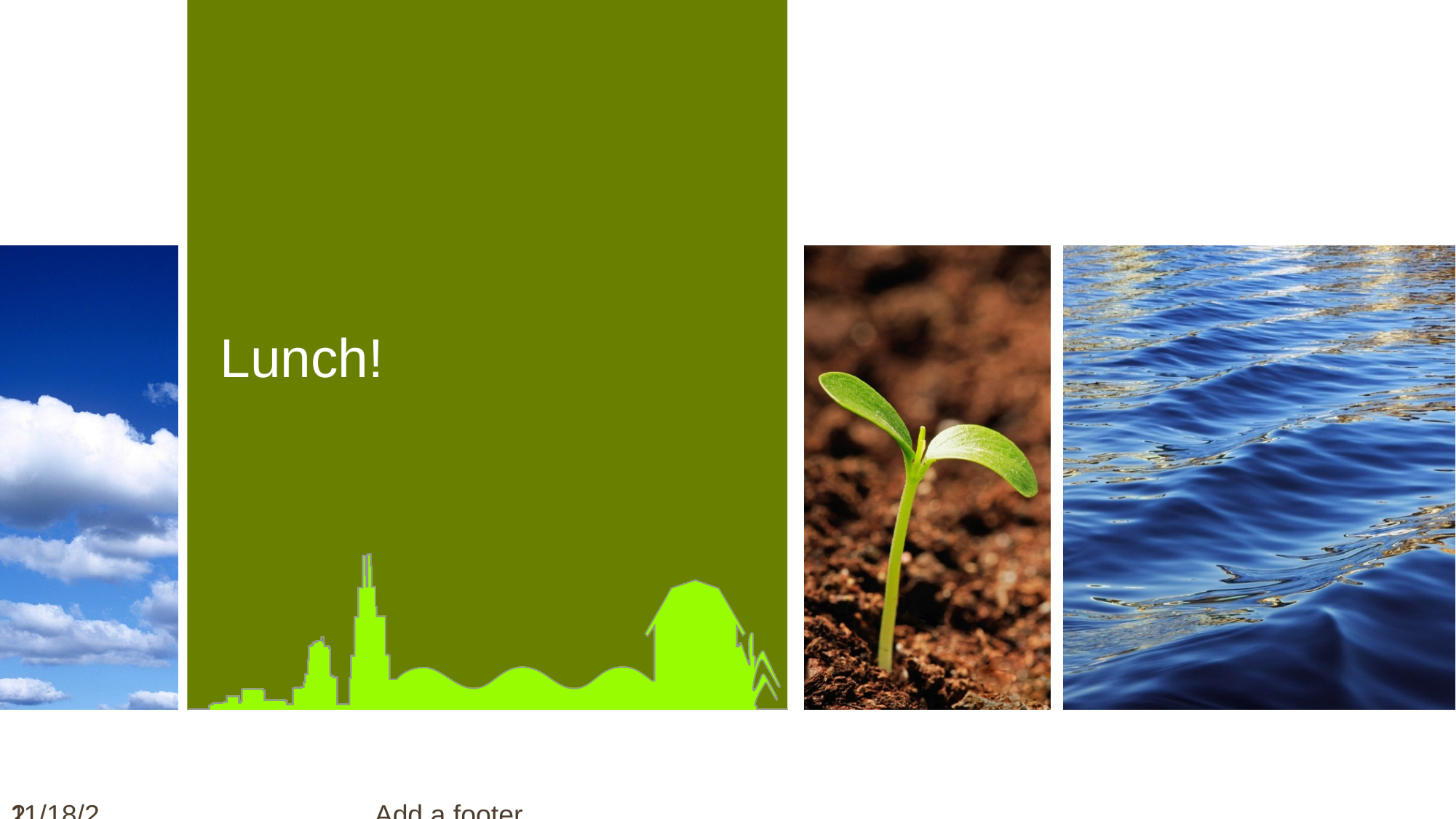

# Lunch!
27
11/18/2023
Add a footer